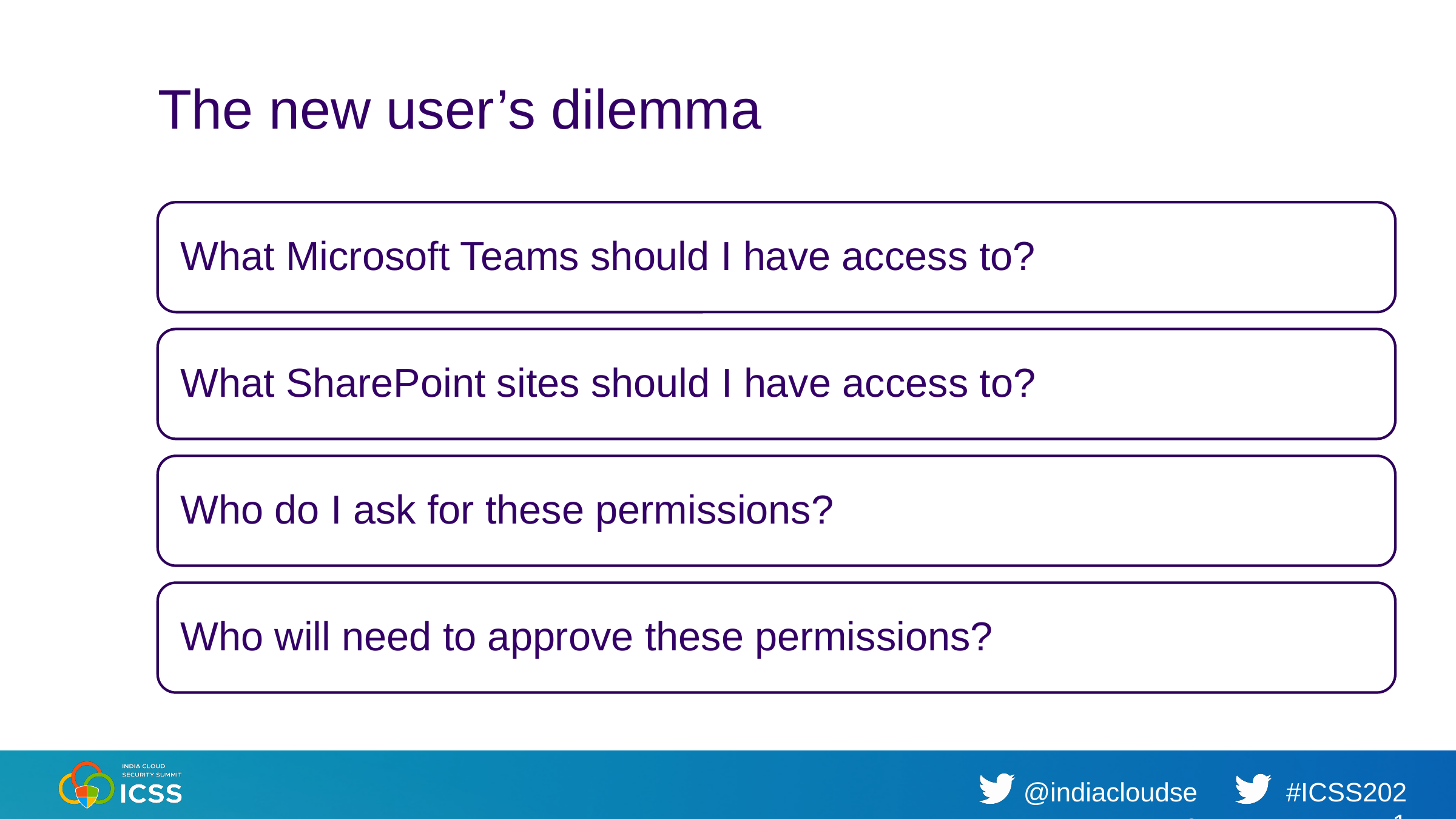

# The new user’s dilemma
What Microsoft Teams should I have access to?
What SharePoint sites should I have access to?
Who do I ask for these permissions?
Who will need to approve these permissions?